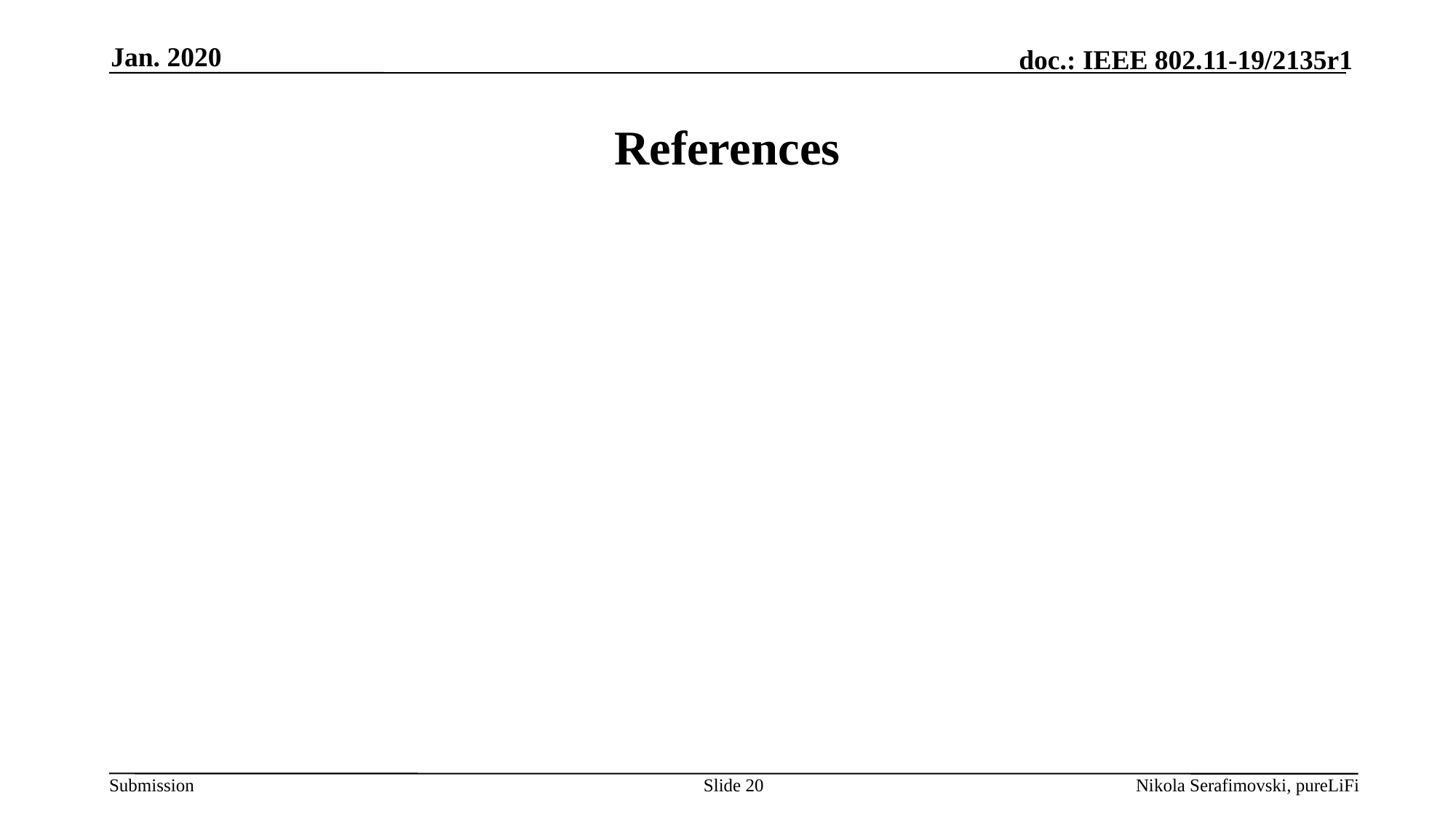

Jan. 2020
# References

Slide 20
Nikola Serafimovski, pureLiFi